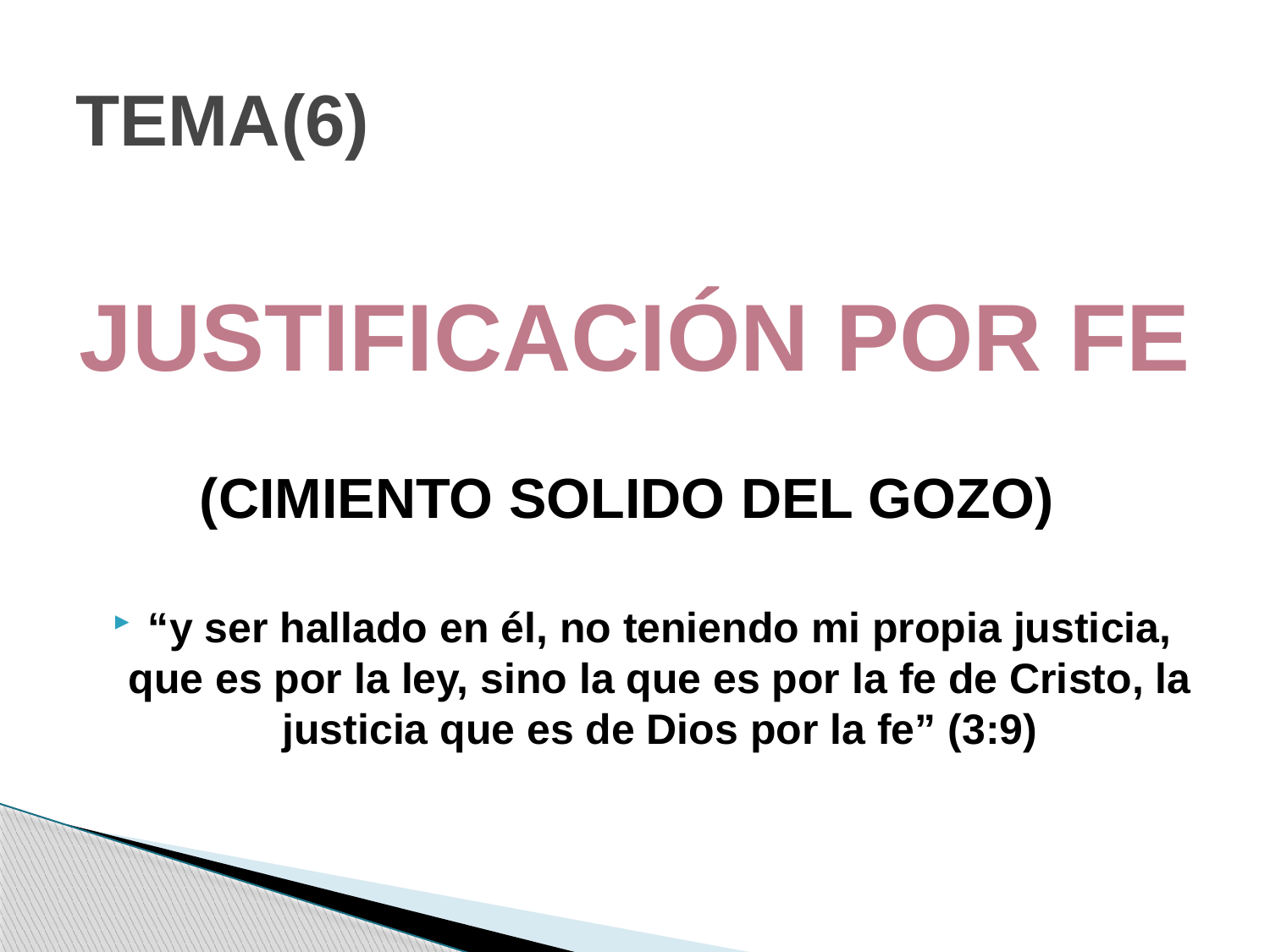

# TEMA(6)

JUSTIFICACIÓN POR FE

(CIMIENTO SOLIDO DEL GOZO)

“y ser hallado en él, no teniendo mi propia justicia, que es por la ley, sino la que es por la fe de Cristo, la justicia que es de Dios por la fe” (3:9)